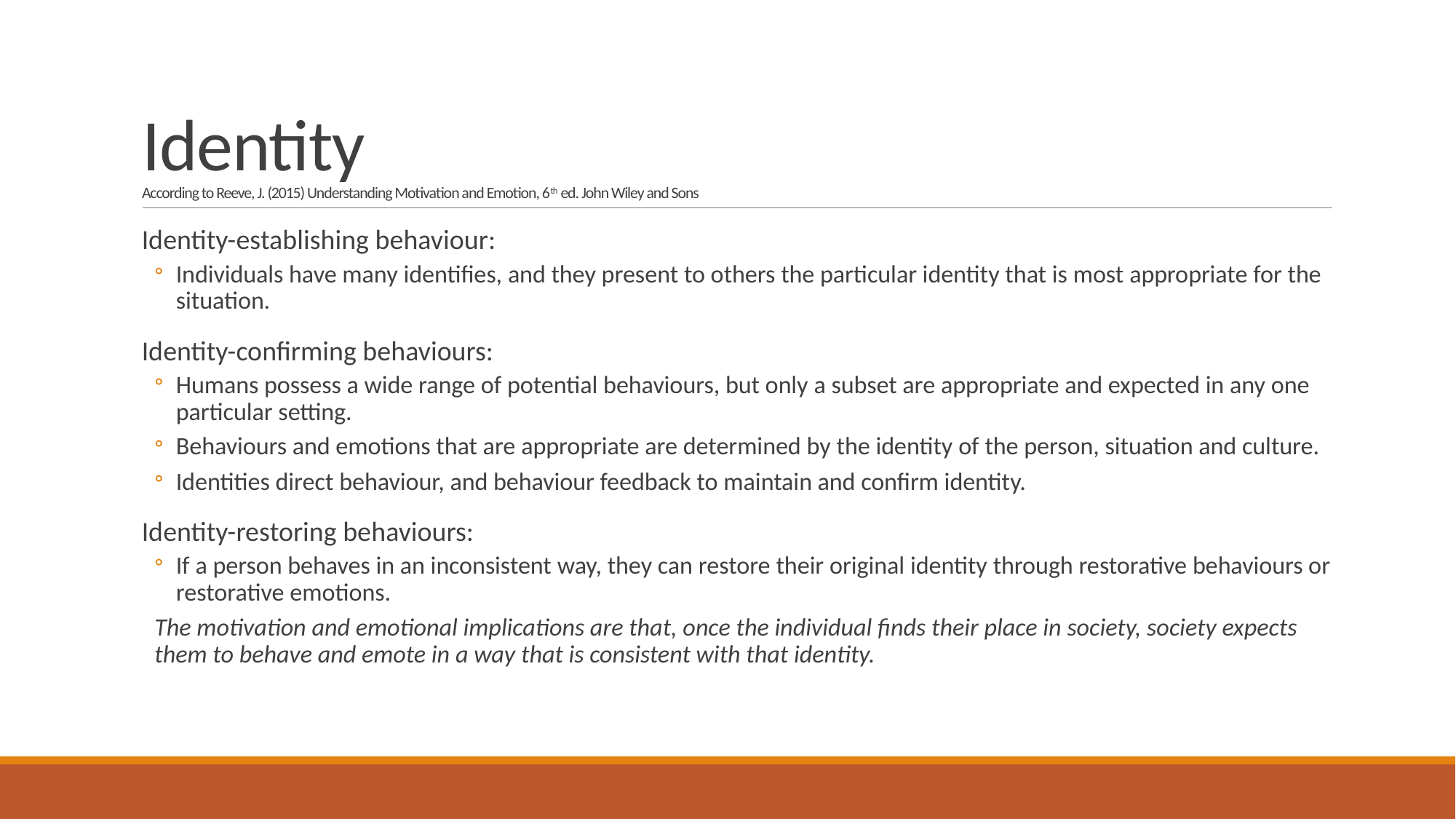

# Identity According to Reeve, J. (2015) Understanding Motivation and Emotion, 6th ed. John Wiley and Sons
Identity-establishing behaviour:
Individuals have many identifies, and they present to others the particular identity that is most appropriate for the situation.
Identity-confirming behaviours:
Humans possess a wide range of potential behaviours, but only a subset are appropriate and expected in any one particular setting.
Behaviours and emotions that are appropriate are determined by the identity of the person, situation and culture.
Identities direct behaviour, and behaviour feedback to maintain and confirm identity.
Identity-restoring behaviours:
If a person behaves in an inconsistent way, they can restore their original identity through restorative behaviours or restorative emotions.
The motivation and emotional implications are that, once the individual finds their place in society, society expects them to behave and emote in a way that is consistent with that identity.